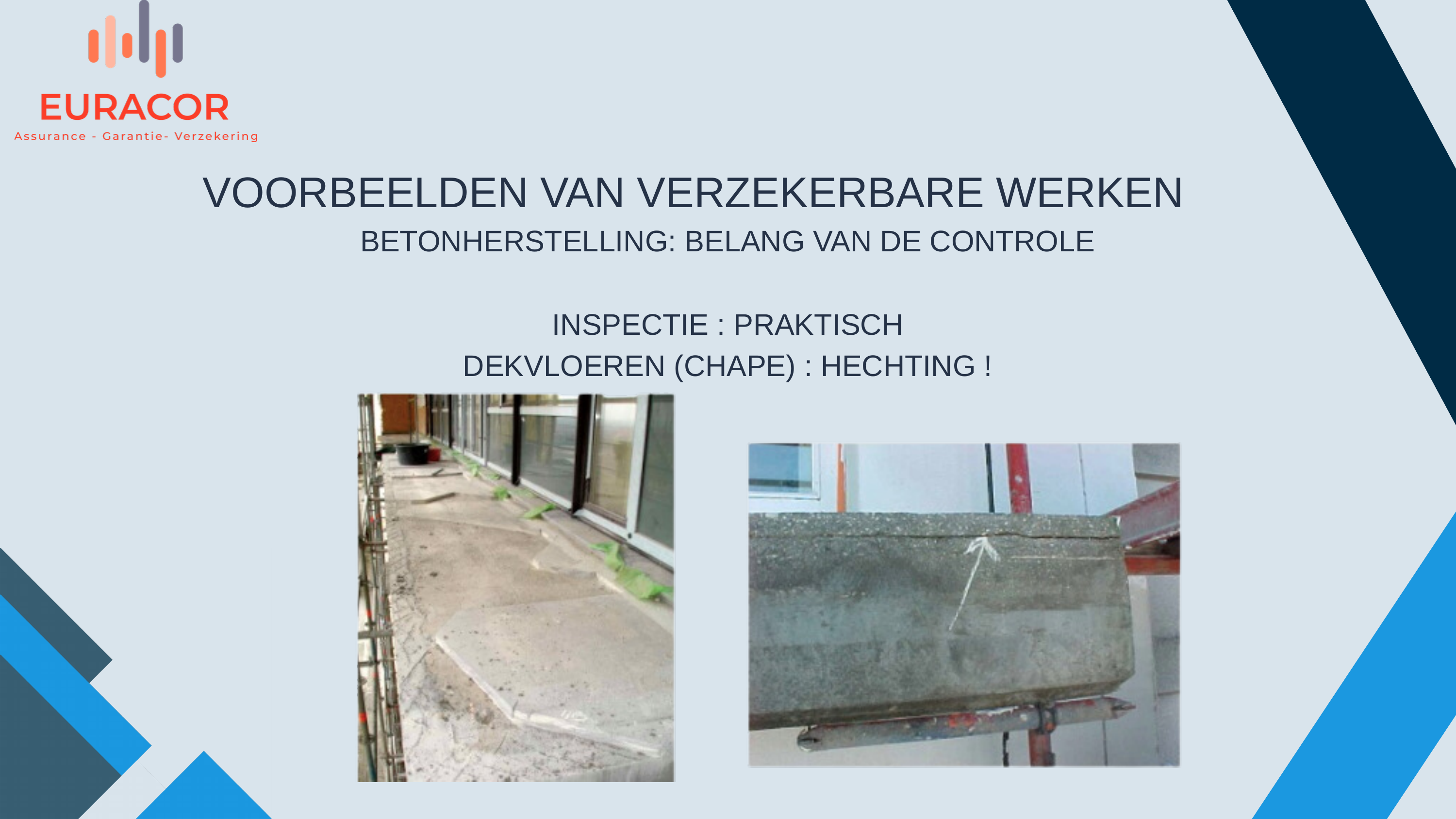

VOORBEELDEN VAN VERZEKERBARE WERKEN
BETONHERSTELLING: BELANG VAN DE CONTROLE

INSPECTIE : PRAKTISCH
DEKVLOEREN (CHAPE) : HECHTING !